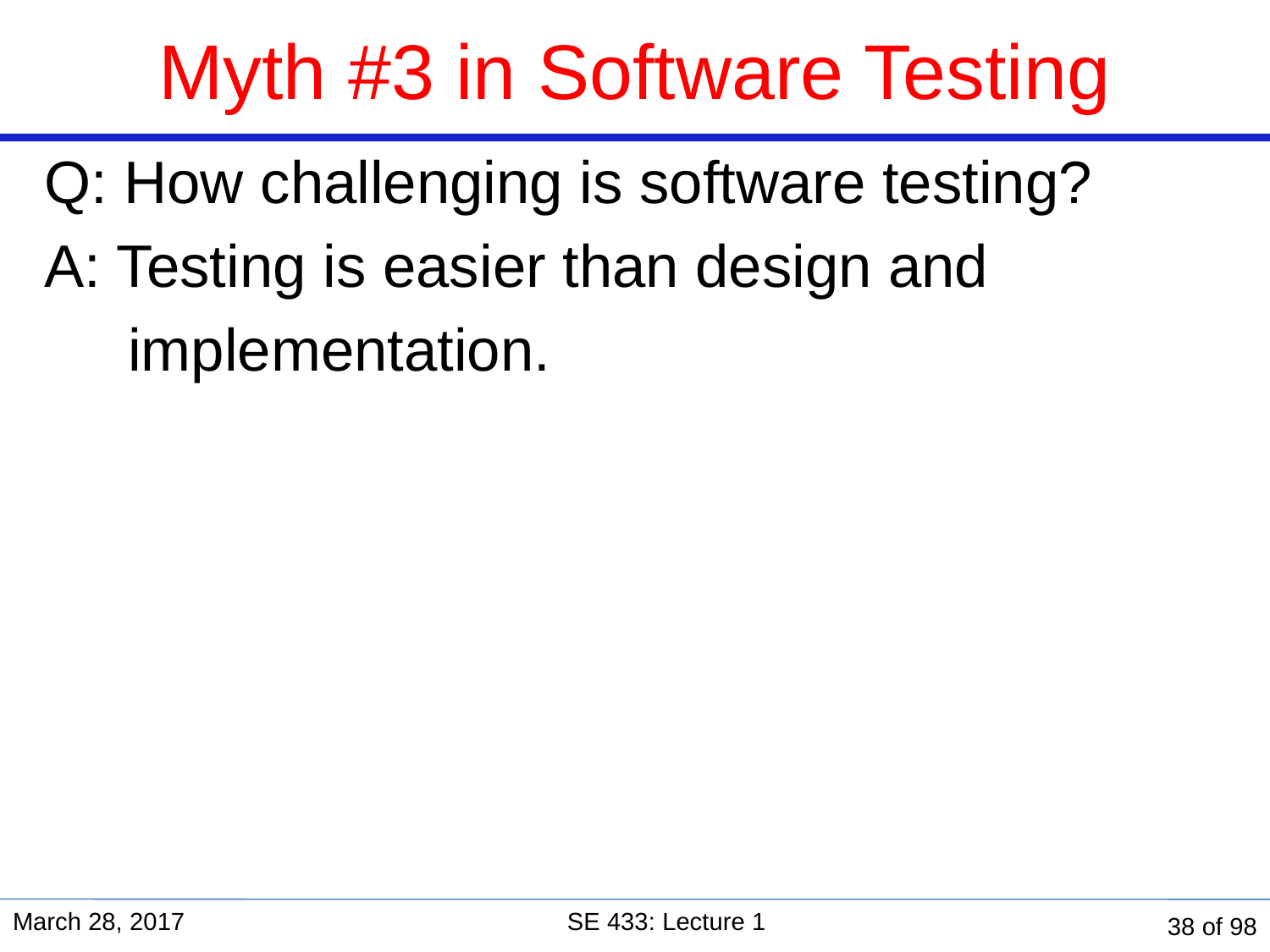

# Myth #3 in Software Testing
Q: How challenging is software testing?
A: Testing is easier than design and
     implementation.
March 28, 2017
SE 433: Lecture 1
38 of 98